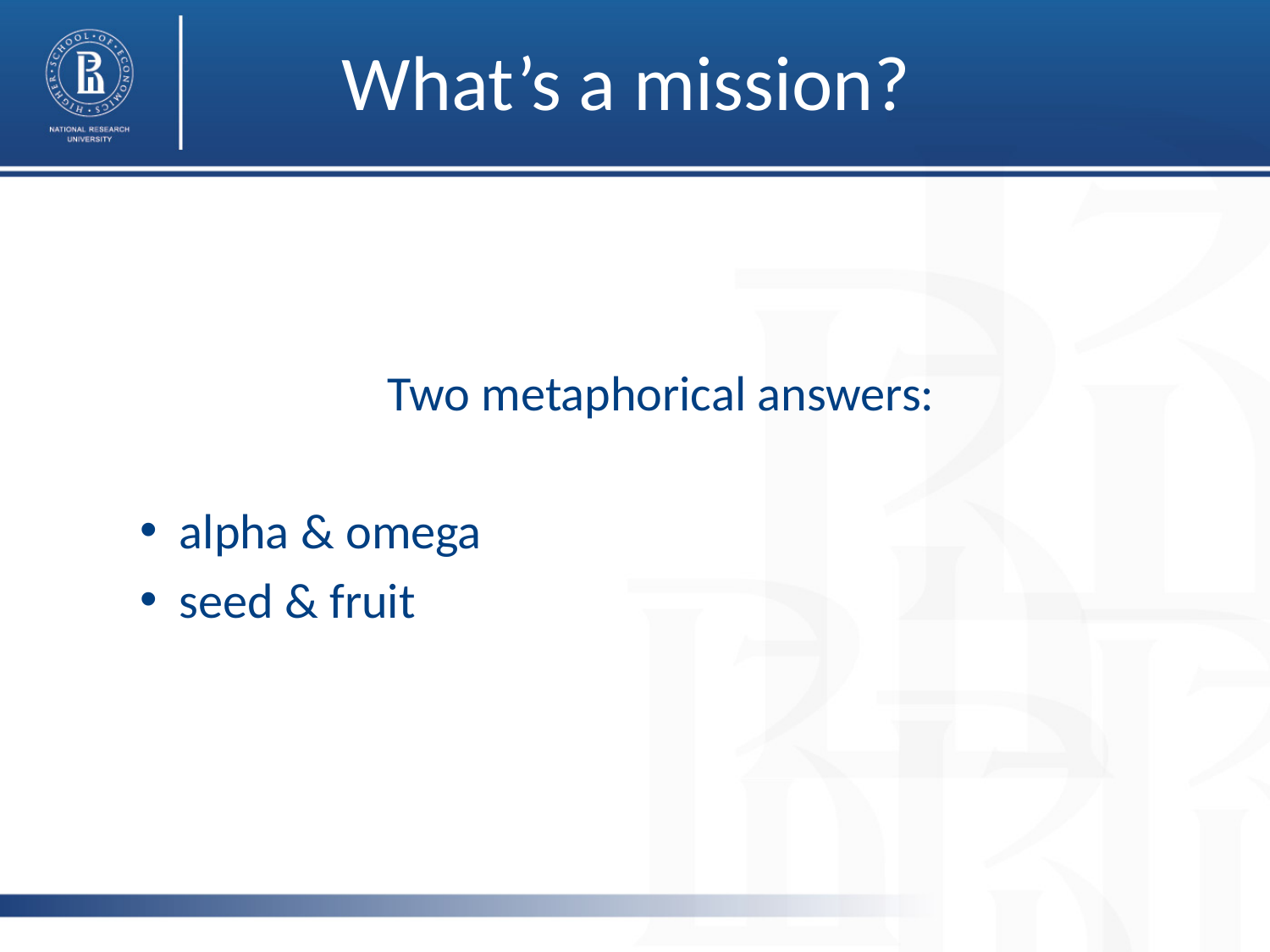

# What’s a mission?

Two metaphorical answers:

alpha & omega
seed & fruit